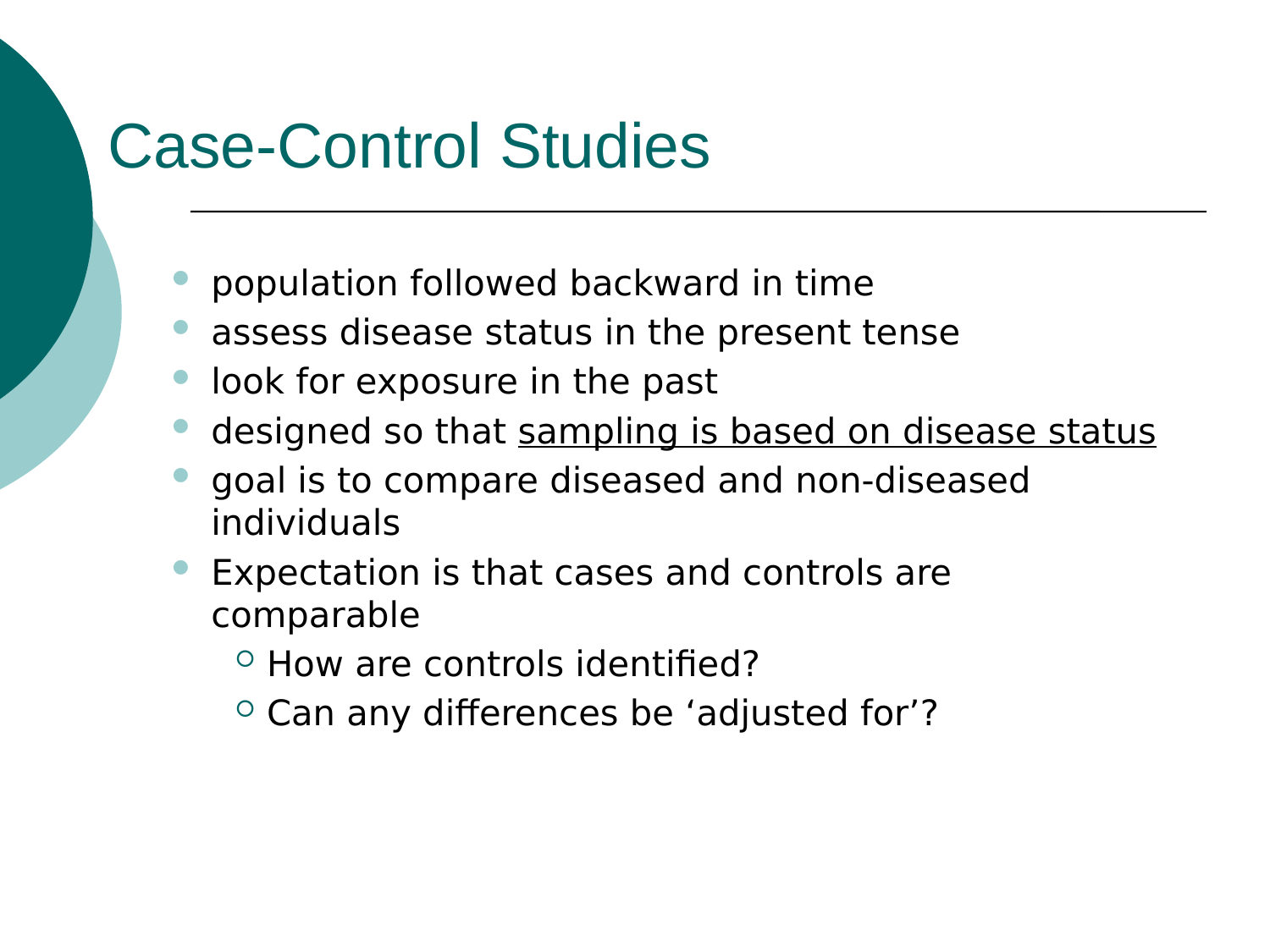

# Case-Control Studies
population followed backward in time
assess disease status in the present tense
look for exposure in the past
designed so that sampling is based on disease status
goal is to compare diseased and non-diseased individuals
Expectation is that cases and controls are comparable
How are controls identified?
Can any differences be ‘adjusted for’?